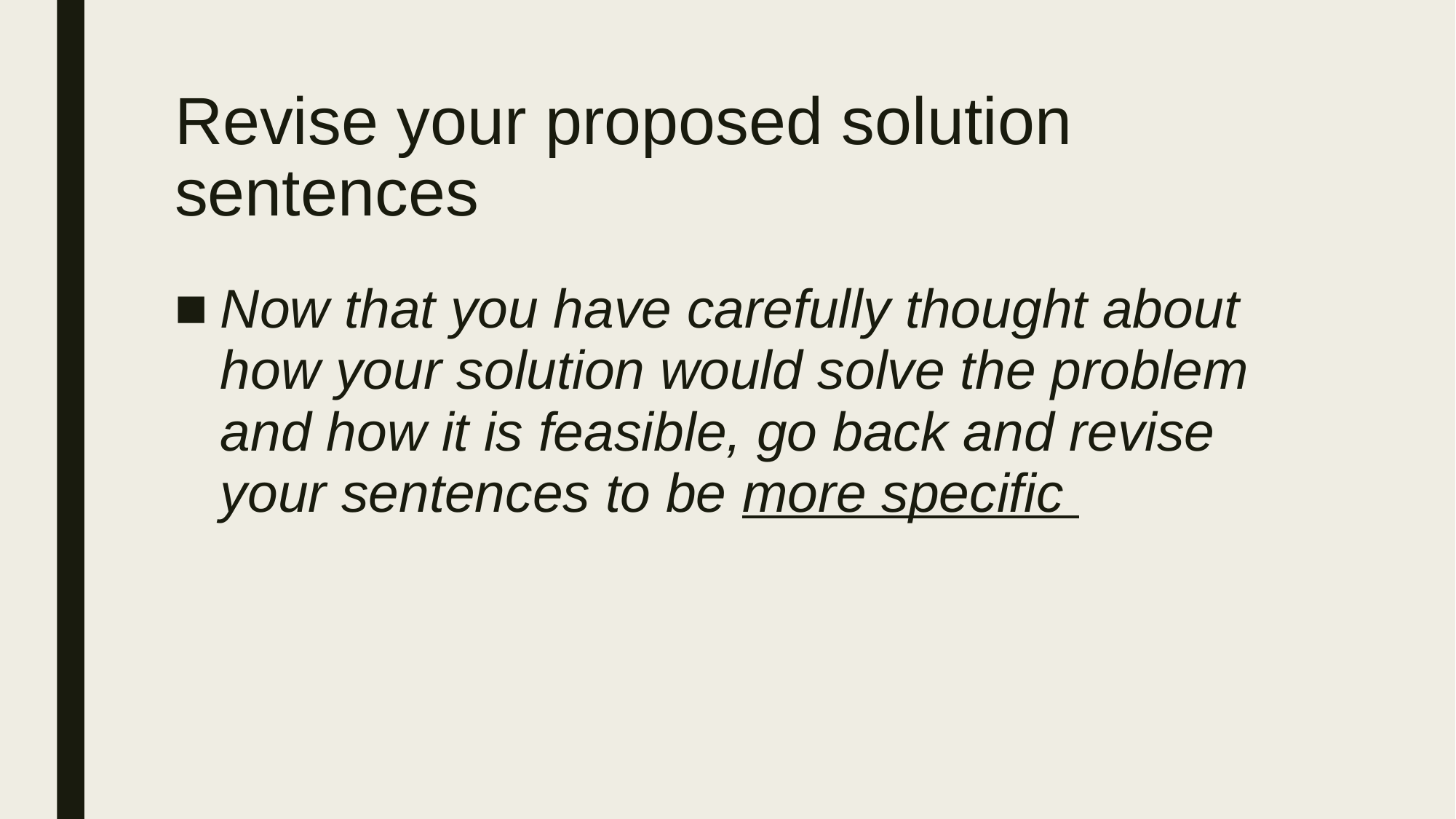

# Revise your proposed solution sentences
Now that you have carefully thought about how your solution would solve the problem and how it is feasible, go back and revise your sentences to be more specific